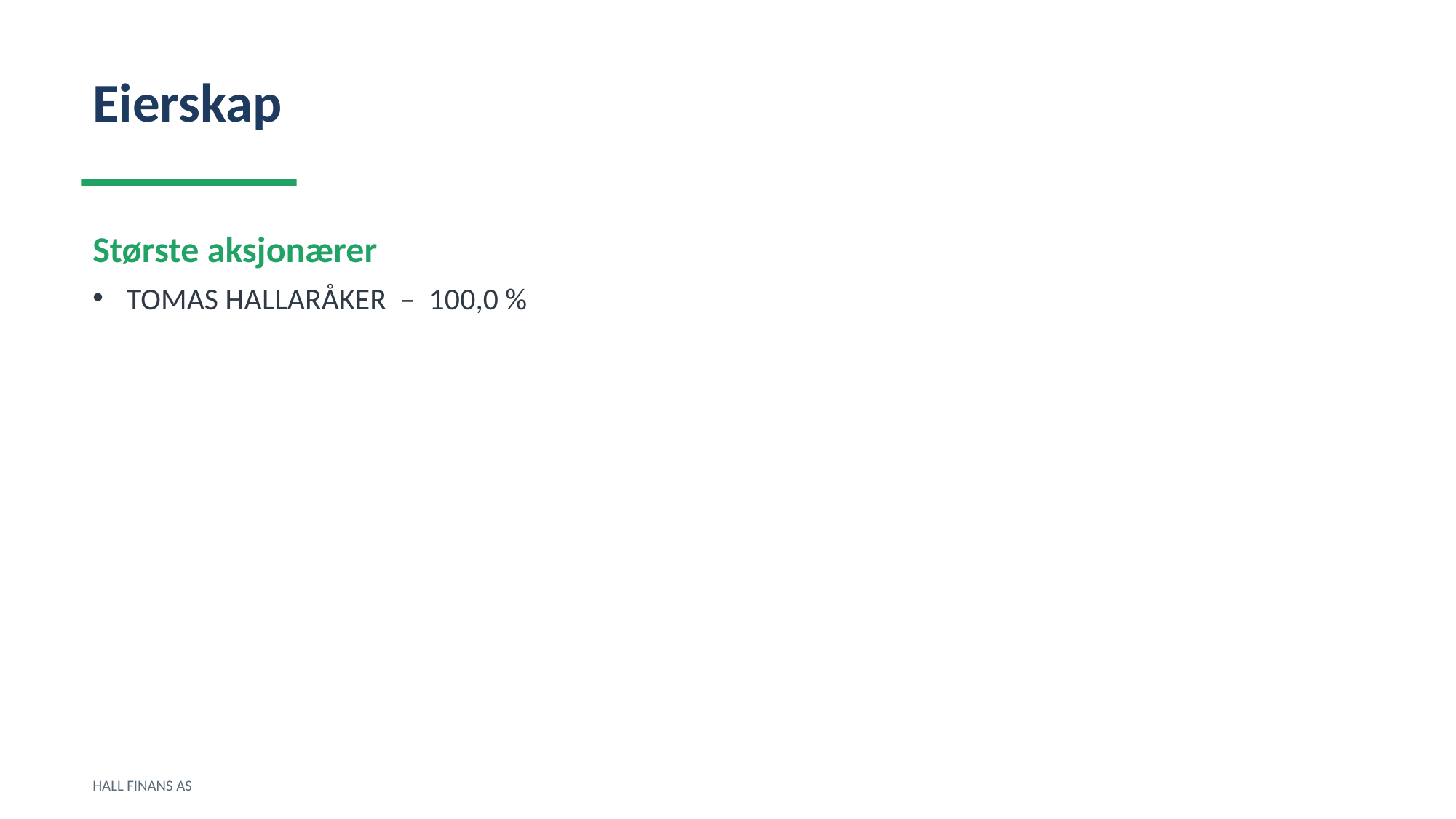

Eierskap

Største aksjonærer
TOMAS HALLARÅKER  –  100,0 %
HALL FINANS AS